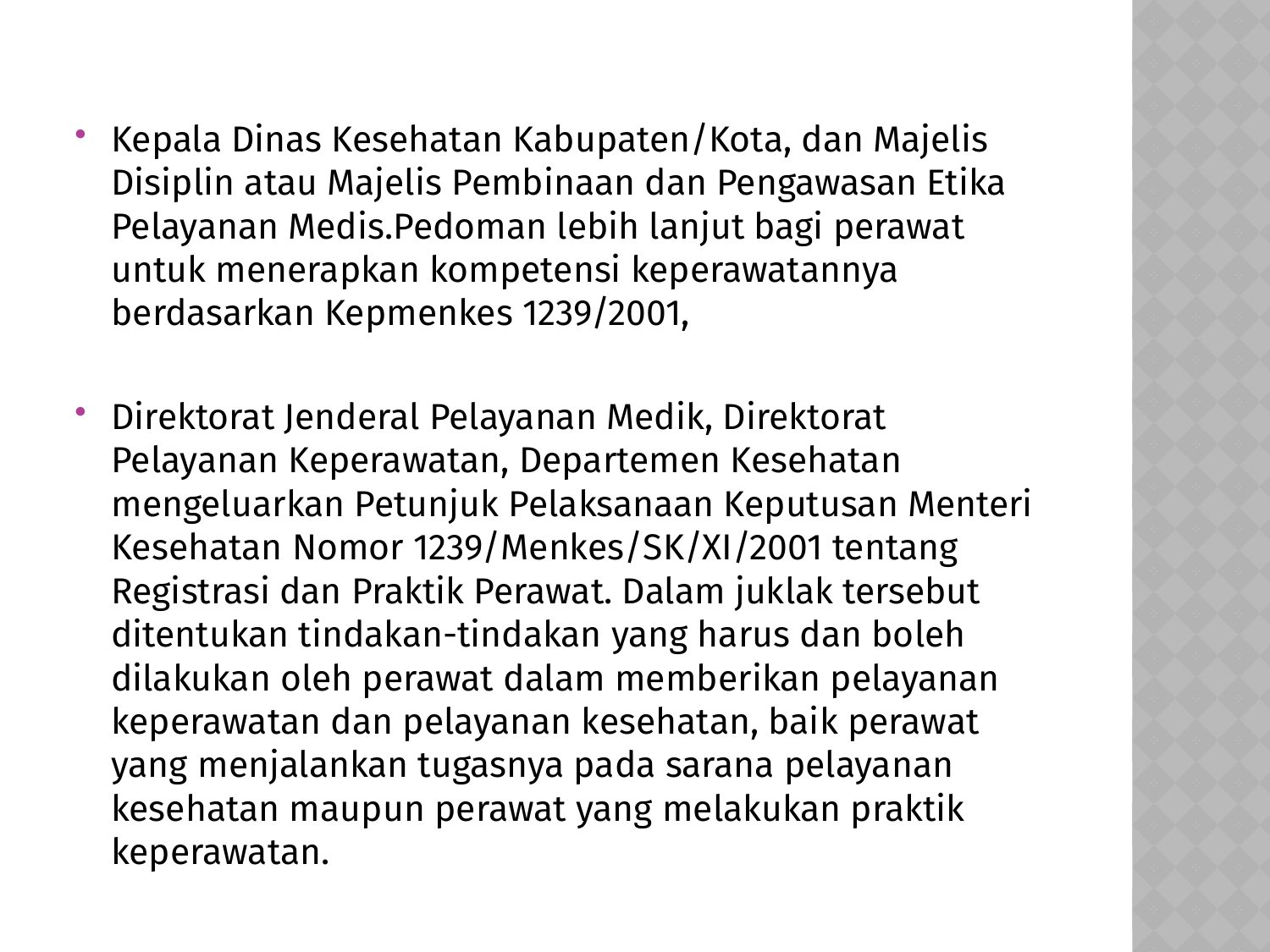

#
Kepala Dinas Kesehatan Kabupaten/Kota, dan Majelis Disiplin atau Majelis Pembinaan dan Pengawasan Etika Pelayanan Medis.Pedoman lebih lanjut bagi perawat untuk menerapkan kompetensi keperawatannya berdasarkan Kepmenkes 1239/2001,

Direktorat Jenderal Pelayanan Medik, Direktorat Pelayanan Keperawatan, Departemen Kesehatan mengeluarkan Petunjuk Pelaksanaan Keputusan Menteri Kesehatan Nomor 1239/Menkes/SK/XI/2001 tentang Registrasi dan Praktik Perawat. Dalam juklak tersebut ditentukan tindakan-tindakan yang harus dan boleh dilakukan oleh perawat dalam memberikan pelayanan keperawatan dan pelayanan kesehatan, baik perawat yang menjalankan tugasnya pada sarana pelayanan kesehatan maupun perawat yang melakukan praktik keperawatan.